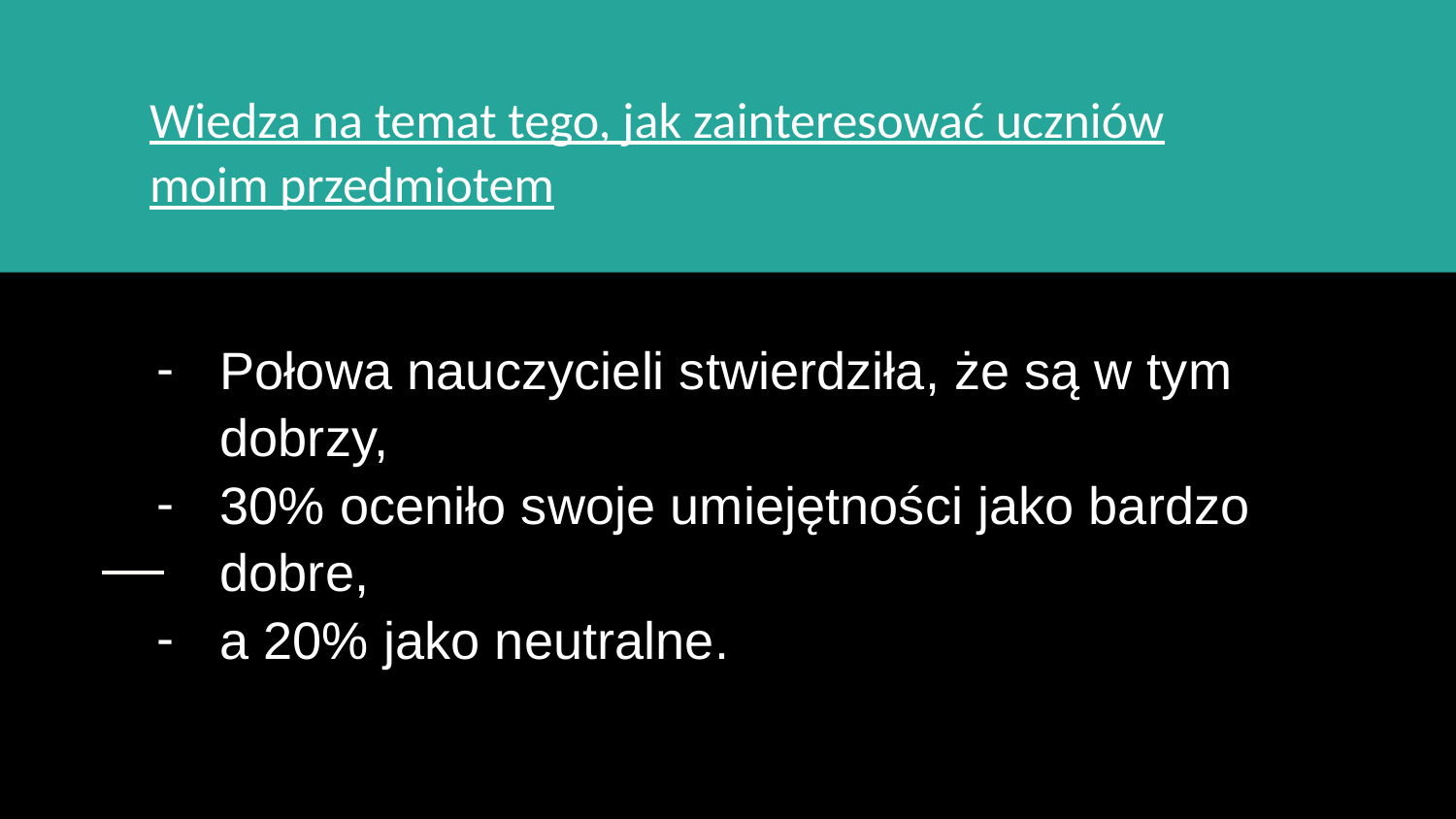

Wiedza na temat tego, jak zainteresować uczniów moim przedmiotem

# Połowa nauczycieli stwierdziła, że są w tym dobrzy,
30% oceniło swoje umiejętności jako bardzo dobre,
a 20% jako neutralne.